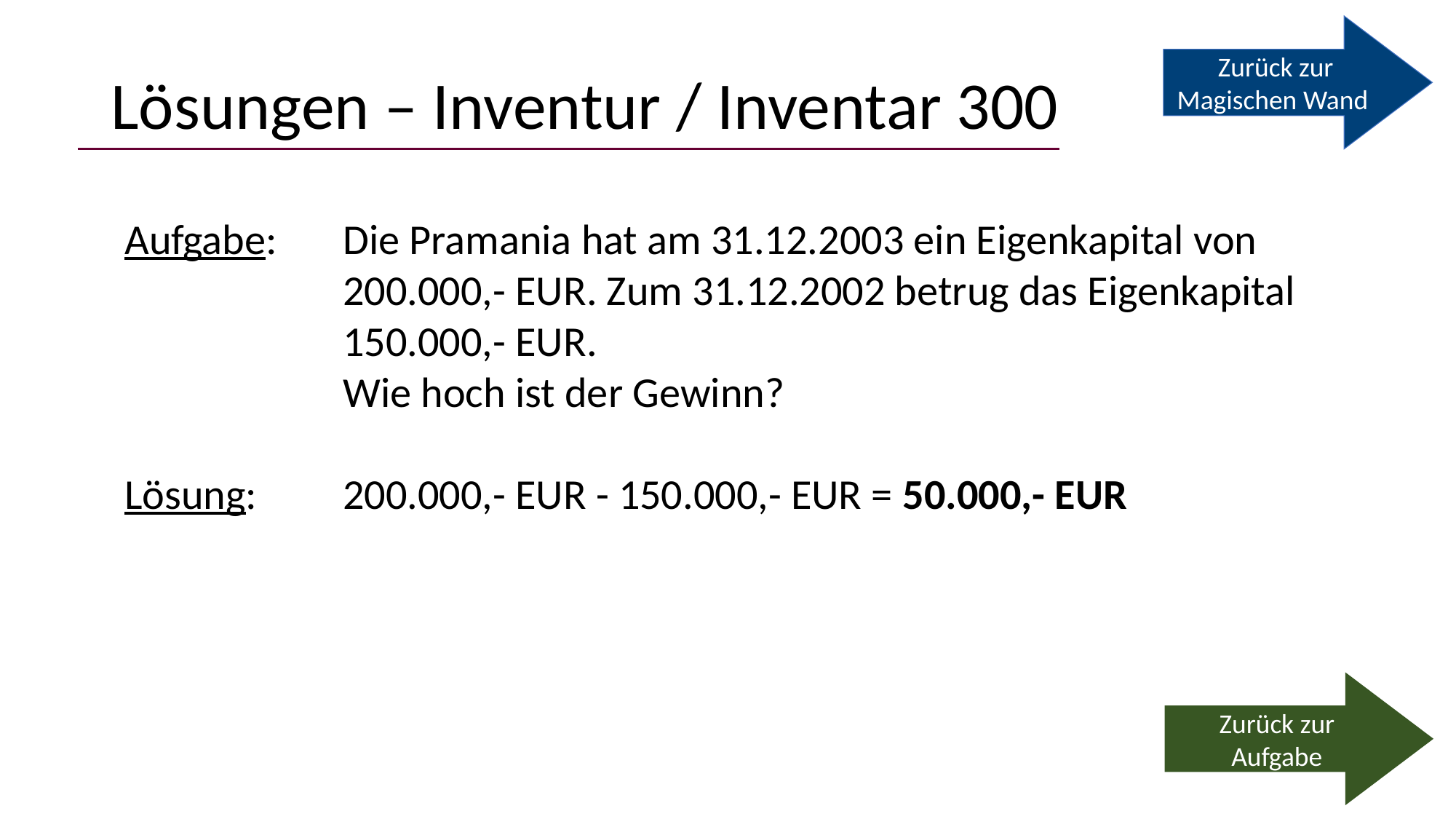

Zurück zur Magischen Wand
# Lösungen – Inventur / Inventar 300
Aufgabe:	Die Pramania hat am 31.12.2003 ein Eigenkapital von 			200.000,- EUR. Zum 31.12.2002 betrug das Eigenkapital 			150.000,- EUR.
		Wie hoch ist der Gewinn?
Lösung:	200.000,- EUR - 150.000,- EUR = 50.000,- EUR
Zurück zur Aufgabe